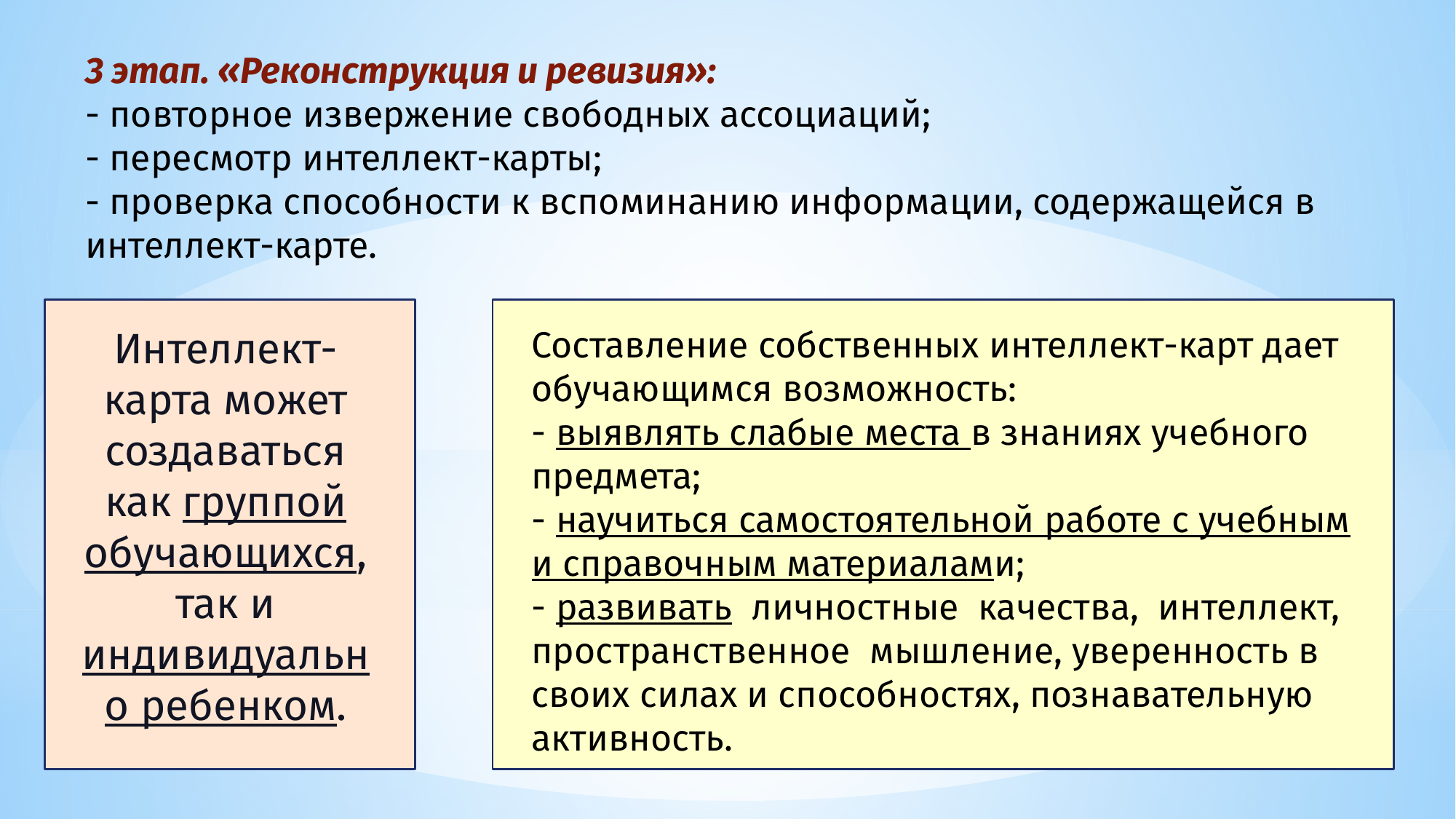

3 этап. «Реконструкция и ревизия»:
- повторное извержение свободных ассоциаций;
- пересмотр интеллект-карты;
- проверка способности к вспоминанию информации, содержащейся в интеллект-карте.

Составление собственных интеллект-карт дает обучающимся возможность:
- выявлять слабые места в знаниях учебного предмета;
- научиться самостоятельной работе с учебным и справочным материалами;
- развивать  личностные  качества,  интеллект,  пространственное  мышление, уверенность в своих силах и способностях, познавательную активность.

Интеллект-карта может создаваться как группой обучающихся, так и индивидуально ребенком.